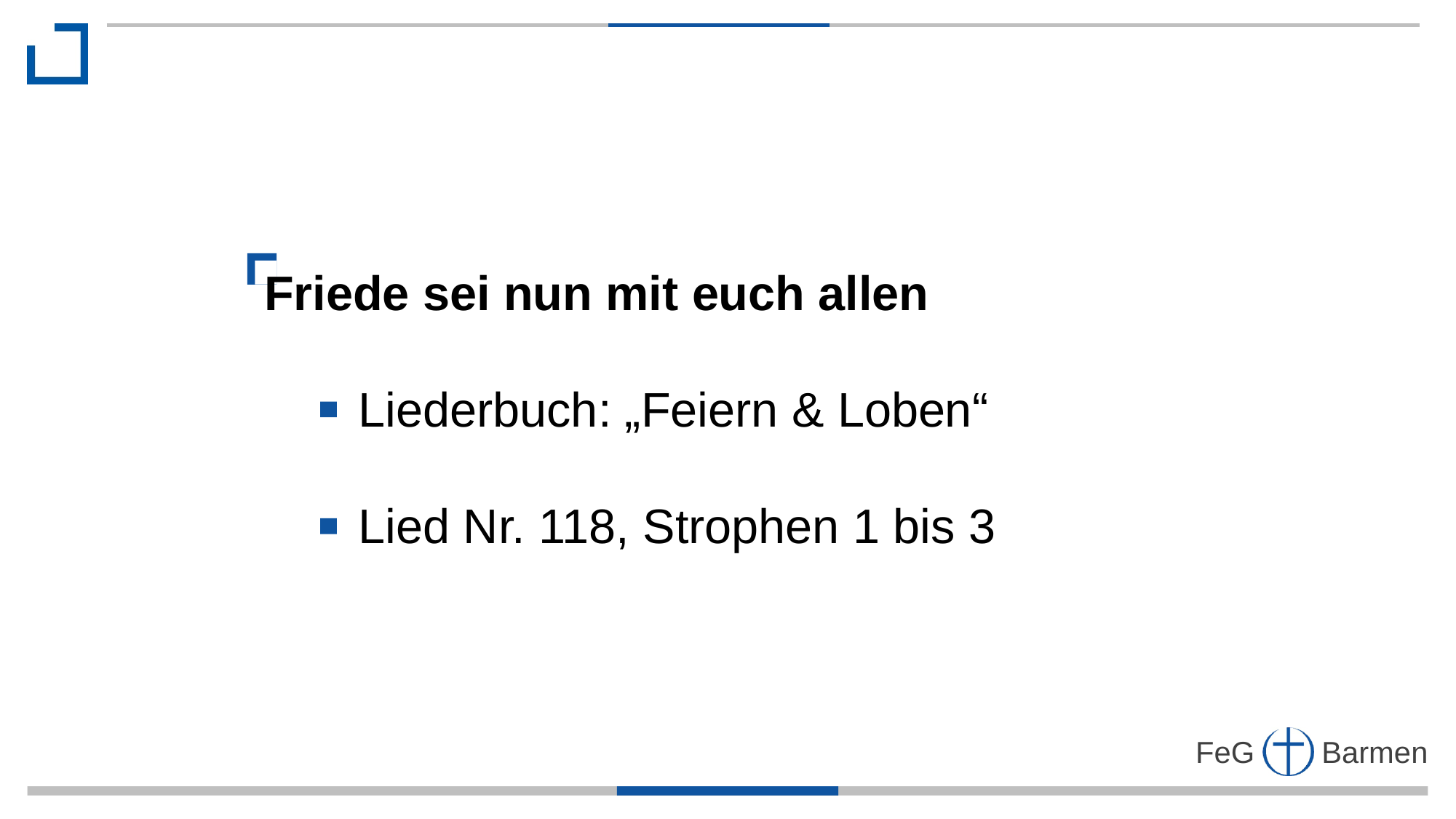

Friede sei nun mit euch allen

       Liederbuch: „Feiern & Loben“

       Lied Nr. 118, Strophen 1 bis 3